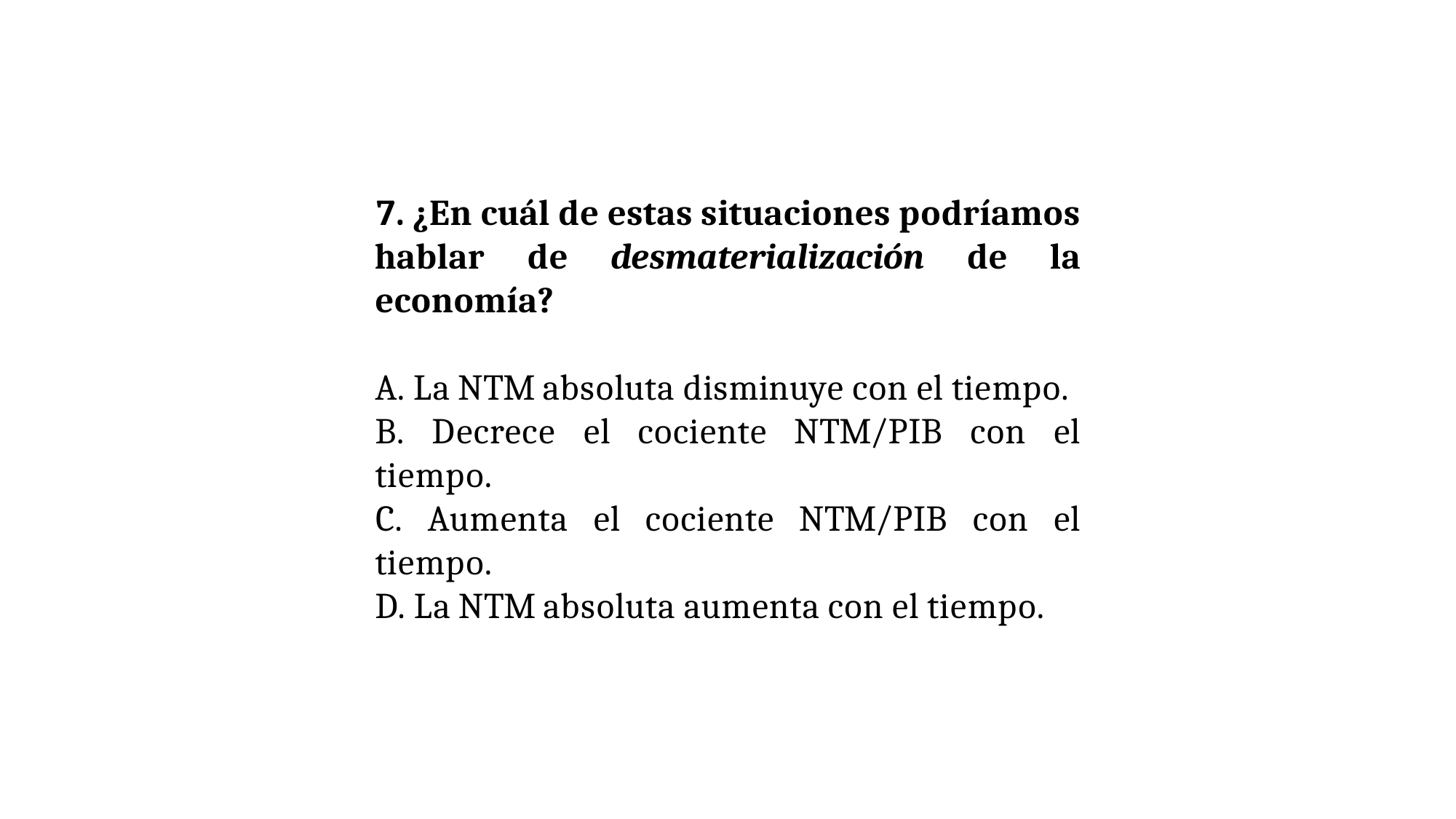

7. ¿En cuál de estas situaciones podríamos hablar de desmaterialización de la economía?

A. La NTM absoluta disminuye con el tiempo.
B. Decrece el cociente NTM/PIB con el tiempo.
C. Aumenta el cociente NTM/PIB con el tiempo.
D. La NTM absoluta aumenta con el tiempo.